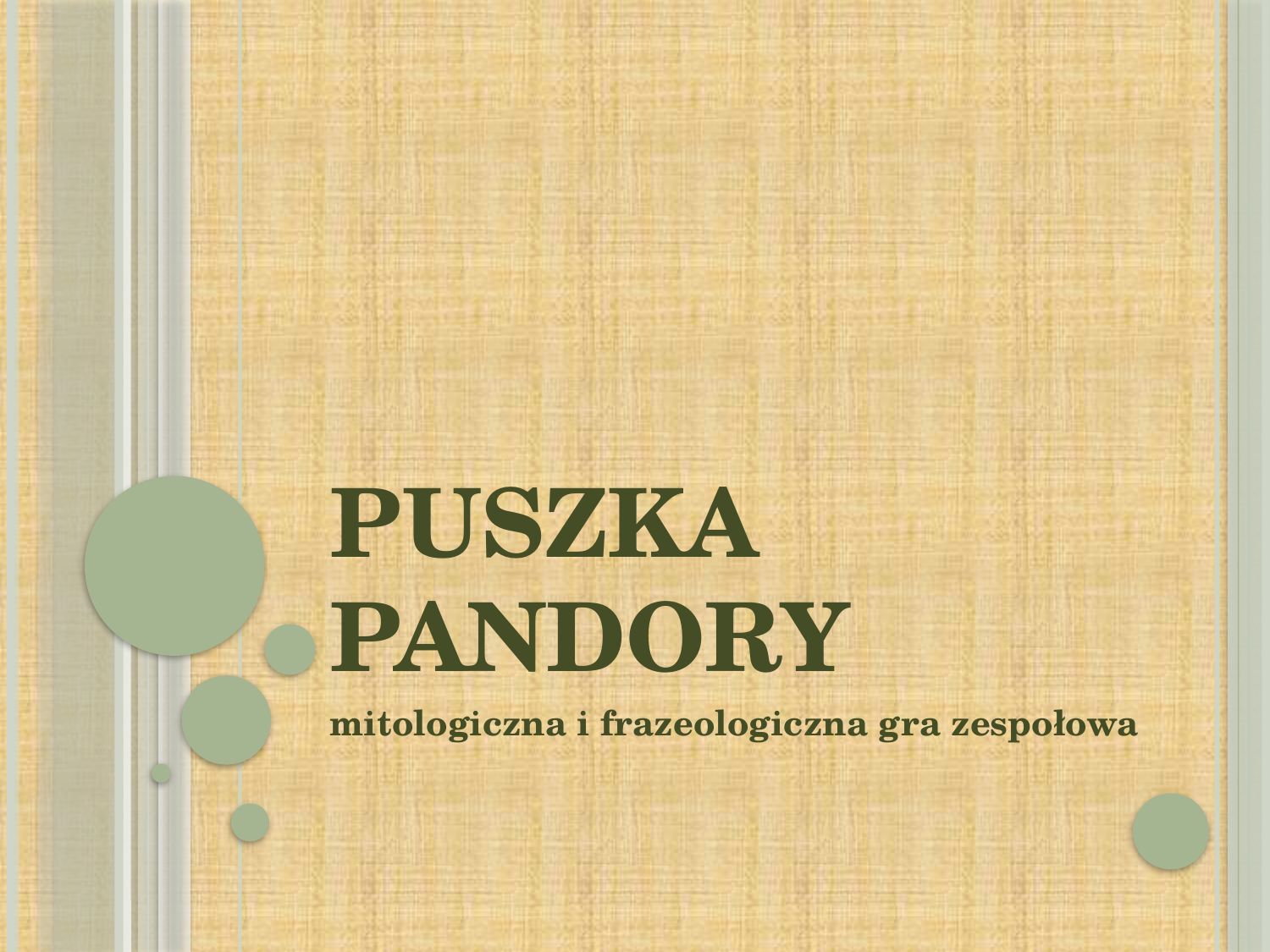

# Puszka Pandory
mitologiczna i frazeologiczna gra zespołowa